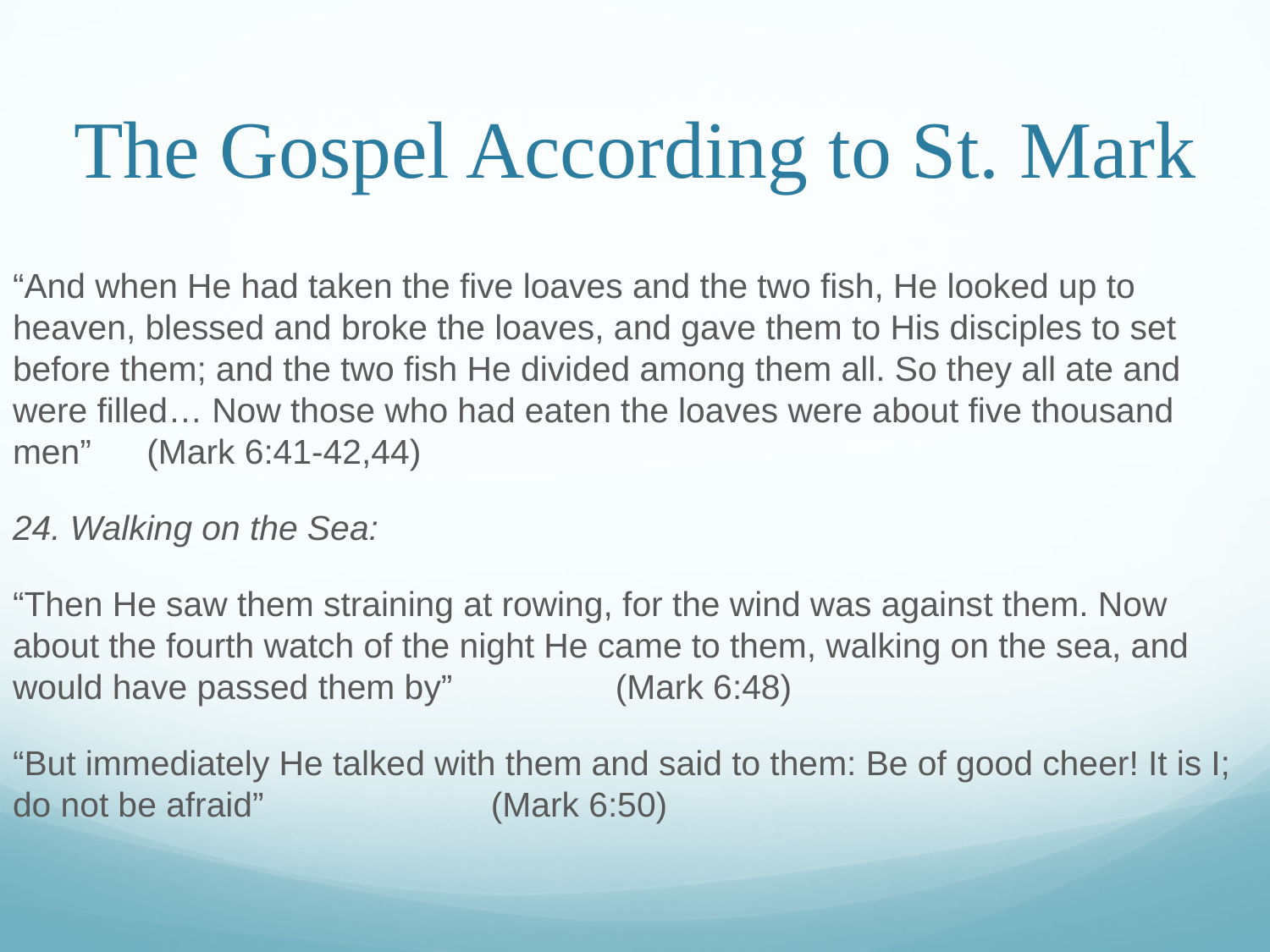

# The Gospel According to St. Mark
“And when He had taken the five loaves and the two fish, He looked up to heaven, blessed and broke the loaves, and gave them to His disciples to set before them; and the two fish He divided among them all. So they all ate and were filled… Now those who had eaten the loaves were about five thousand men”														 (Mark 6:41-42,44)
24. Walking on the Sea:
“Then He saw them straining at rowing, for the wind was against them. Now about the fourth watch of the night He came to them, walking on the sea, and would have passed them by”												           (Mark 6:48)
“But immediately He talked with them and said to them: Be of good cheer! It is I; do not be afraid”													           (Mark 6:50)